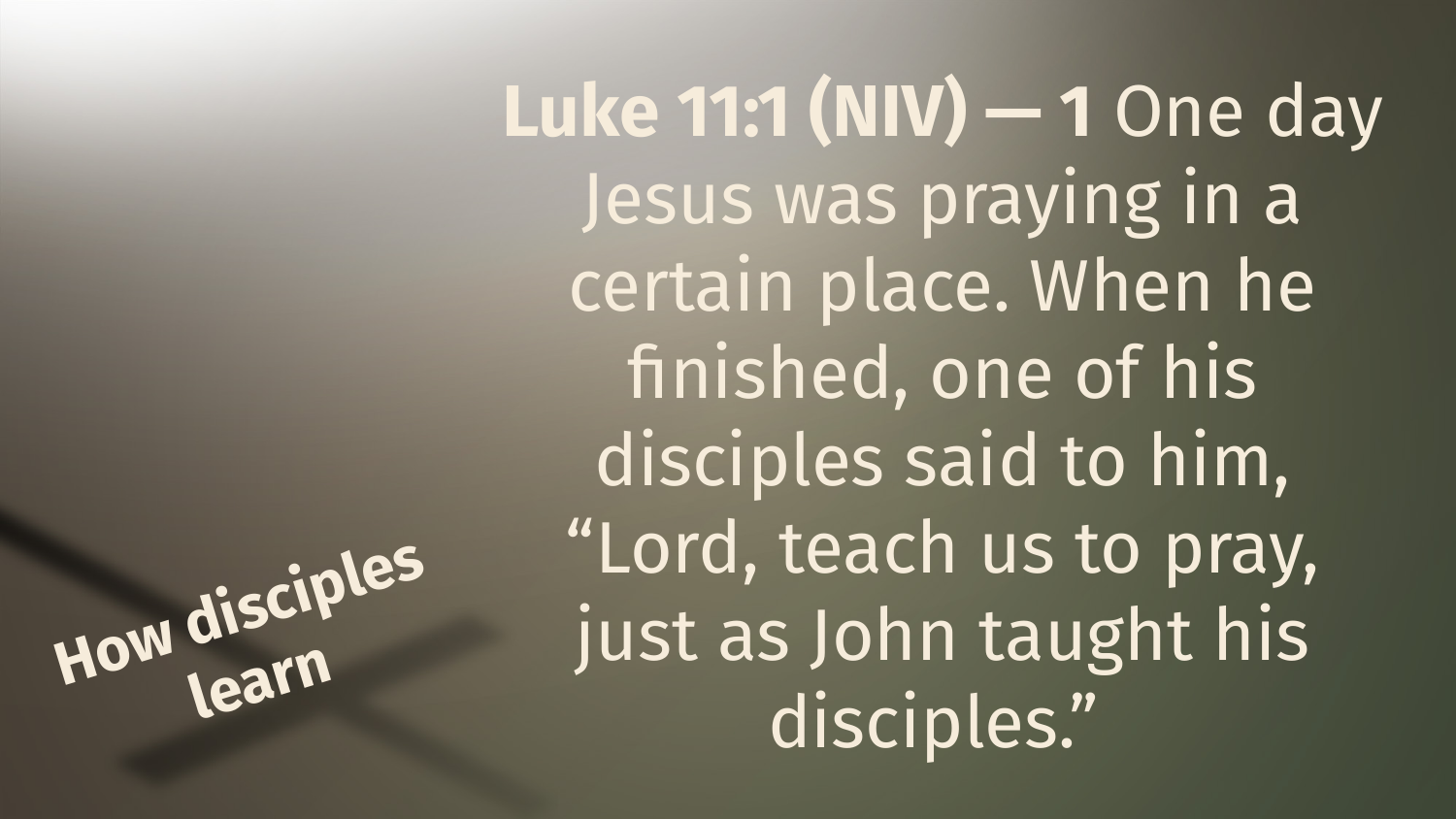

Luke 11:1 (NIV) — 1 One day Jesus was praying in a certain place. When he finished, one of his disciples said to him, “Lord, teach us to pray, just as John taught his disciples.”
# How disciples learn